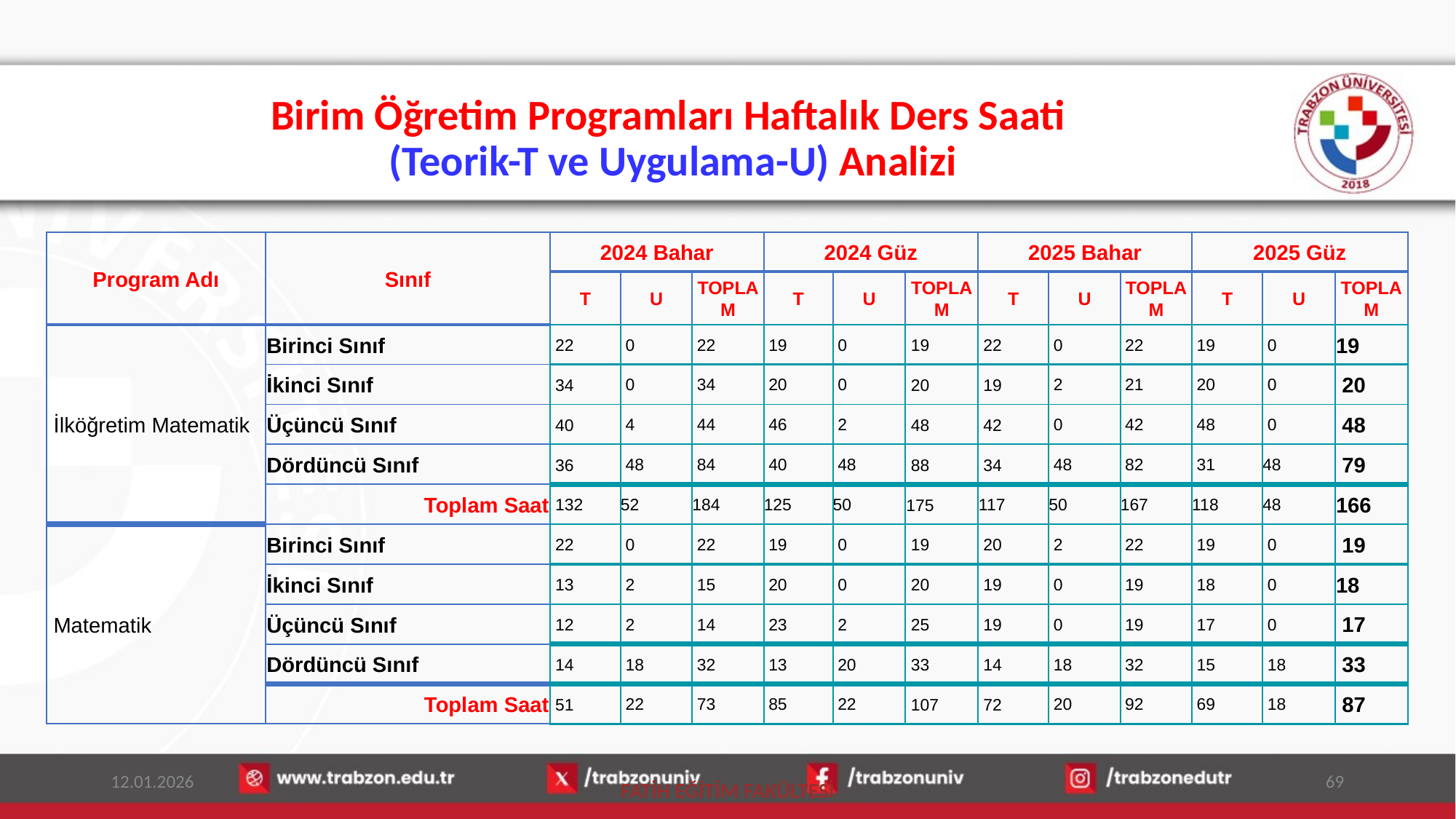

# Birim Öğretim Programları Haftalık Ders Saati (Teorik-T ve Uygulama-U) Analizi
| Program Adı | Sınıf | 2024 Bahar |  |  | 2024 Güz |  |  | 2025 Bahar |  |  | 2025 Güz |  |  |
| --- | --- | --- | --- | --- | --- | --- | --- | --- | --- | --- | --- | --- | --- |
|  |  | T | U | TOPLAM | T | U | TOPLAM | T | U | TOPLAM | T | U | TOPLAM |
| İlköğretim Matematik | Birinci Sınıf | 22 | 0 | 22 | 19 | 0 | 19 | 22 | 0 | 22 | 19 | 0 | 19 |
|  | İkinci Sınıf | 34 | 0 | 34 | 20 | 0 | 20 | 19 | 2 | 21 | 20 | 0 | 20 |
|  | Üçüncü Sınıf | 40 | 4 | 44 | 46 | 2 | 48 | 42 | 0 | 42 | 48 | 0 | 48 |
|  | Dördüncü Sınıf | 36 | 48 | 84 | 40 | 48 | 88 | 34 | 48 | 82 | 31 | 48 | 79 |
|  | Toplam Saat | 132 | 52 | 184 | 125 | 50 | 175 | 117 | 50 | 167 | 118 | 48 | 166 |
| Matematik | Birinci Sınıf | 22 | 0 | 22 | 19 | 0 | 19 | 20 | 2 | 22 | 19 | 0 | 19 |
|  | İkinci Sınıf | 13 | 2 | 15 | 20 | 0 | 20 | 19 | 0 | 19 | 18 | 0 | 18 |
|  | Üçüncü Sınıf | 12 | 2 | 14 | 23 | 2 | 25 | 19 | 0 | 19 | 17 | 0 | 17 |
|  | Dördüncü Sınıf | 14 | 18 | 32 | 13 | 20 | 33 | 14 | 18 | 32 | 15 | 18 | 33 |
|  | Toplam Saat | 51 | 22 | 73 | 85 | 22 | 107 | 72 | 20 | 92 | 69 | 18 | 87 |
12.01.2026
69